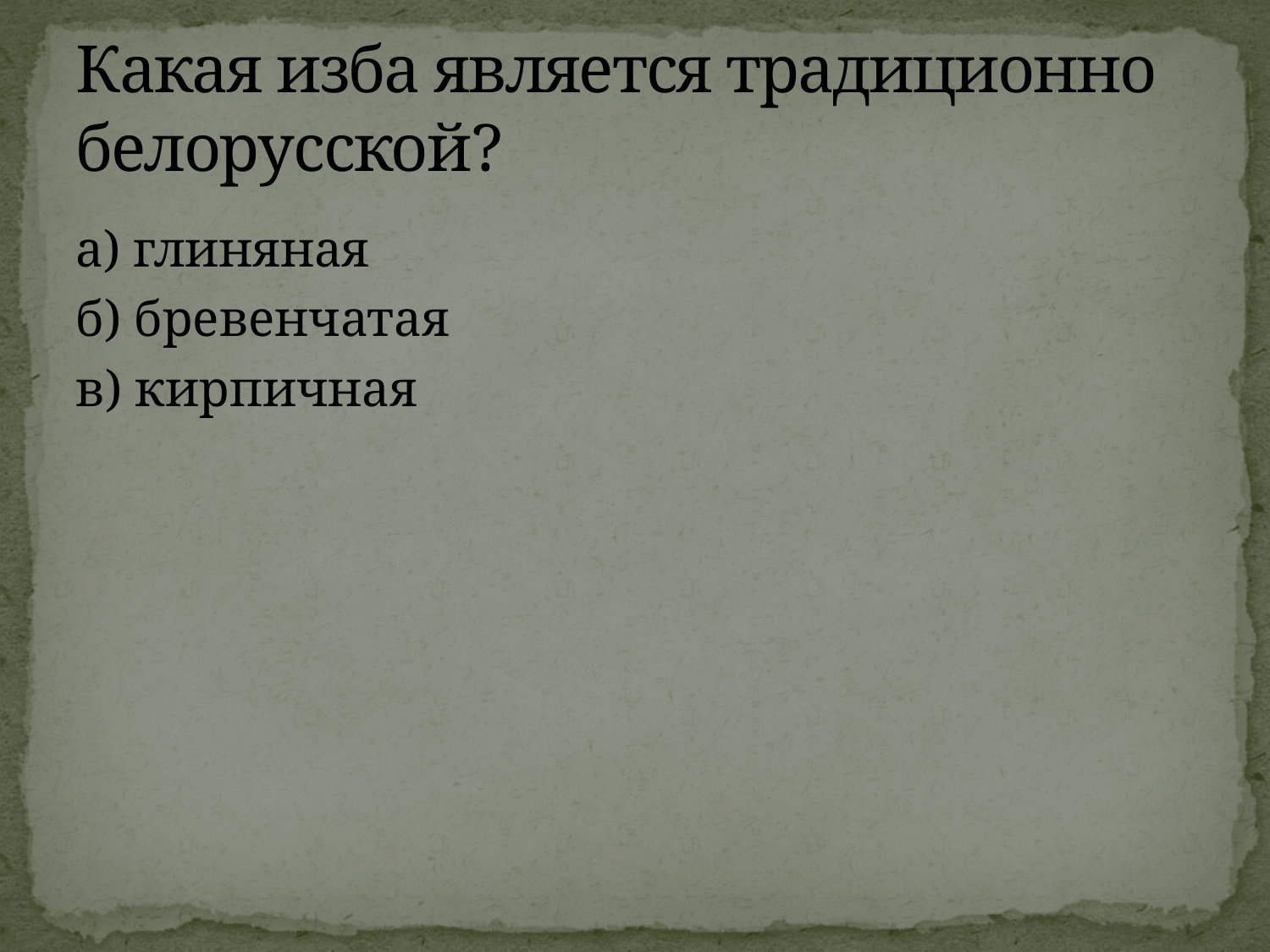

# Какая изба является традиционно белорусской?
а) глиняная
б) бревенчатая
в) кирпичная